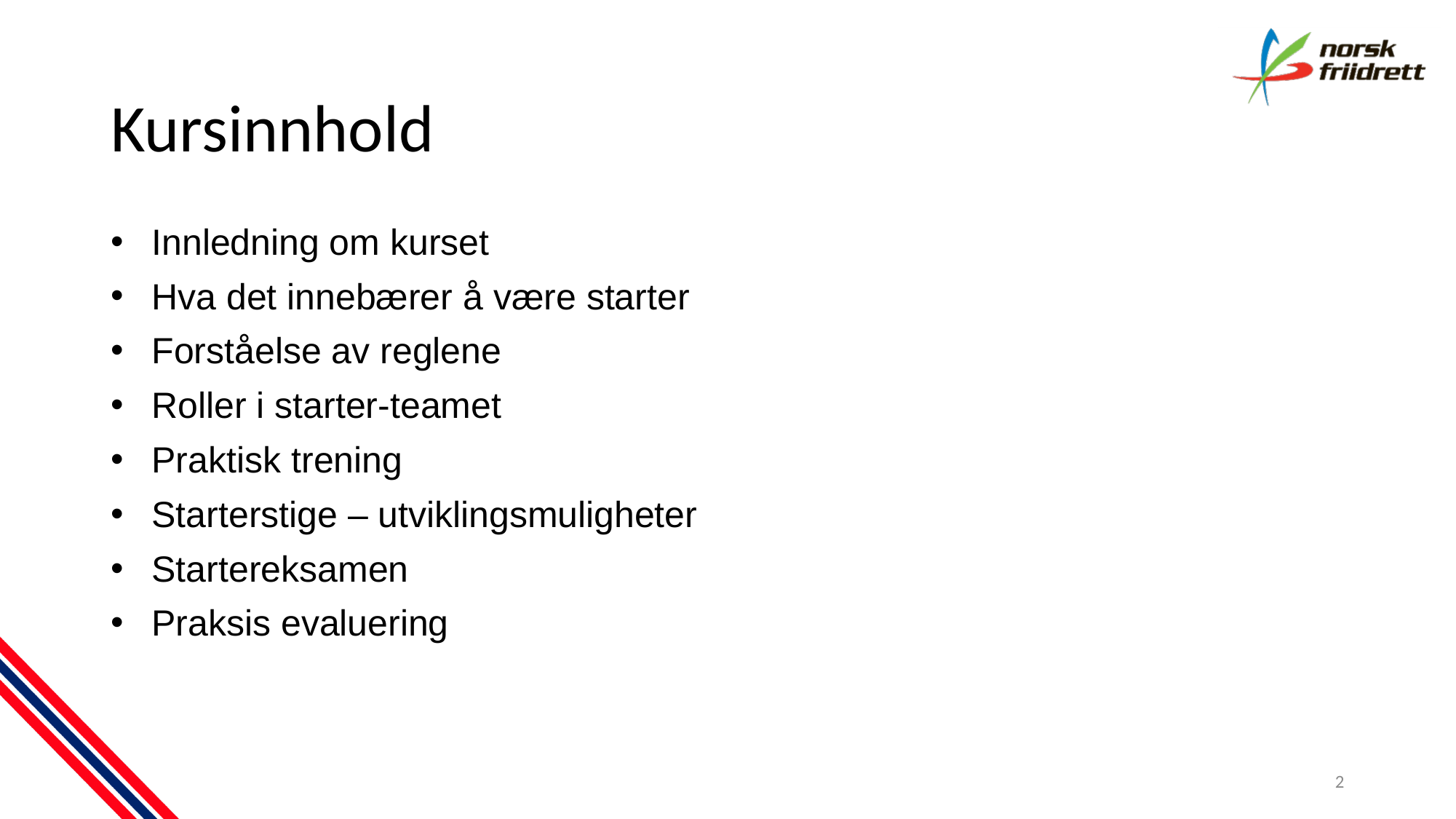

# Kursinnhold
Innledning om kurset
Hva det innebærer å være starter
Forståelse av reglene
Roller i starter-teamet
Praktisk trening
Starterstige – utviklingsmuligheter
Startereksamen
Praksis evaluering

2